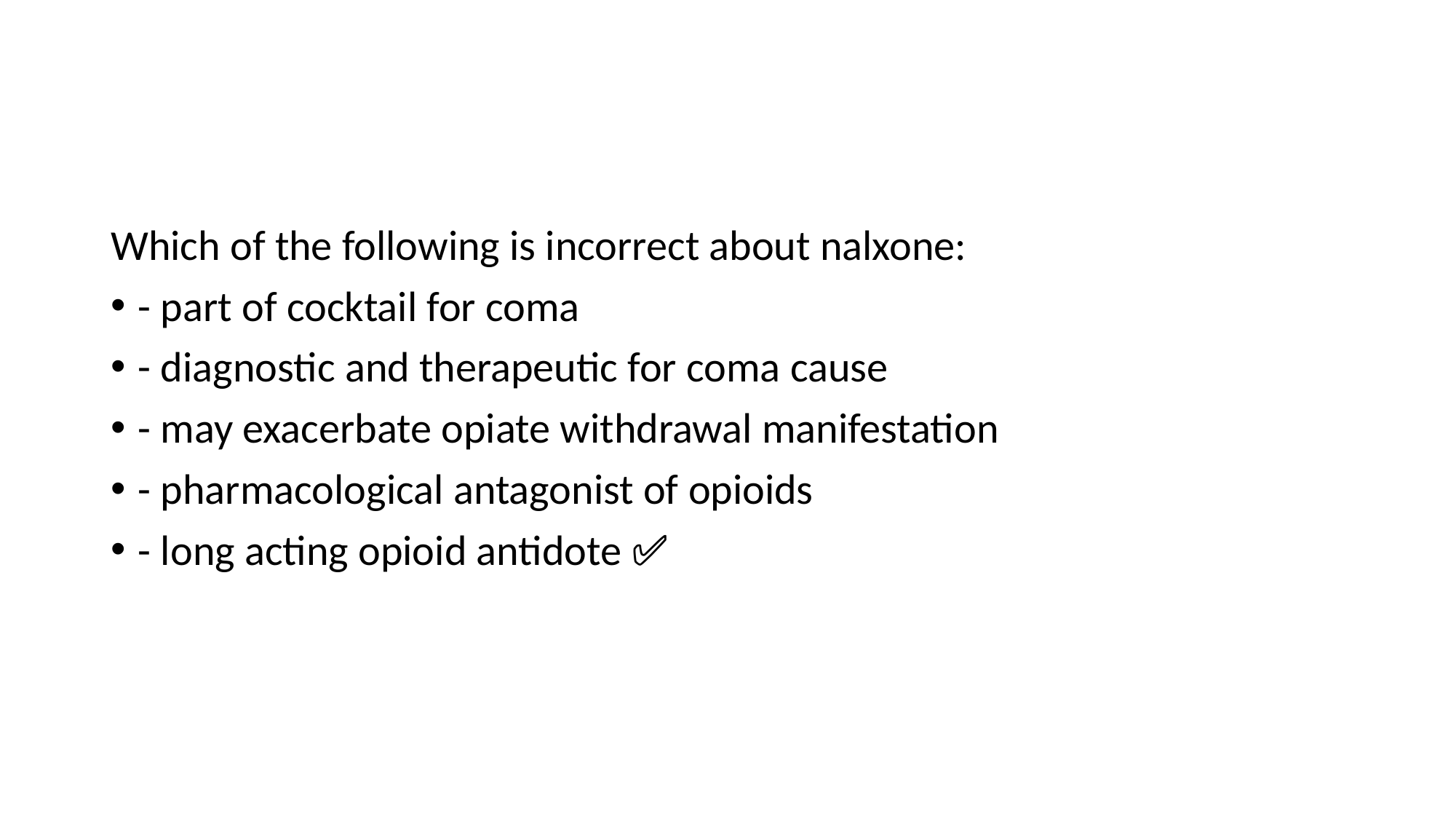

#
Which of the following is incorrect about nalxone:
- part of cocktail for coma
- diagnostic and therapeutic for coma cause
- may exacerbate opiate withdrawal manifestation
- pharmacological antagonist of opioids
- long acting opioid antidote ✅